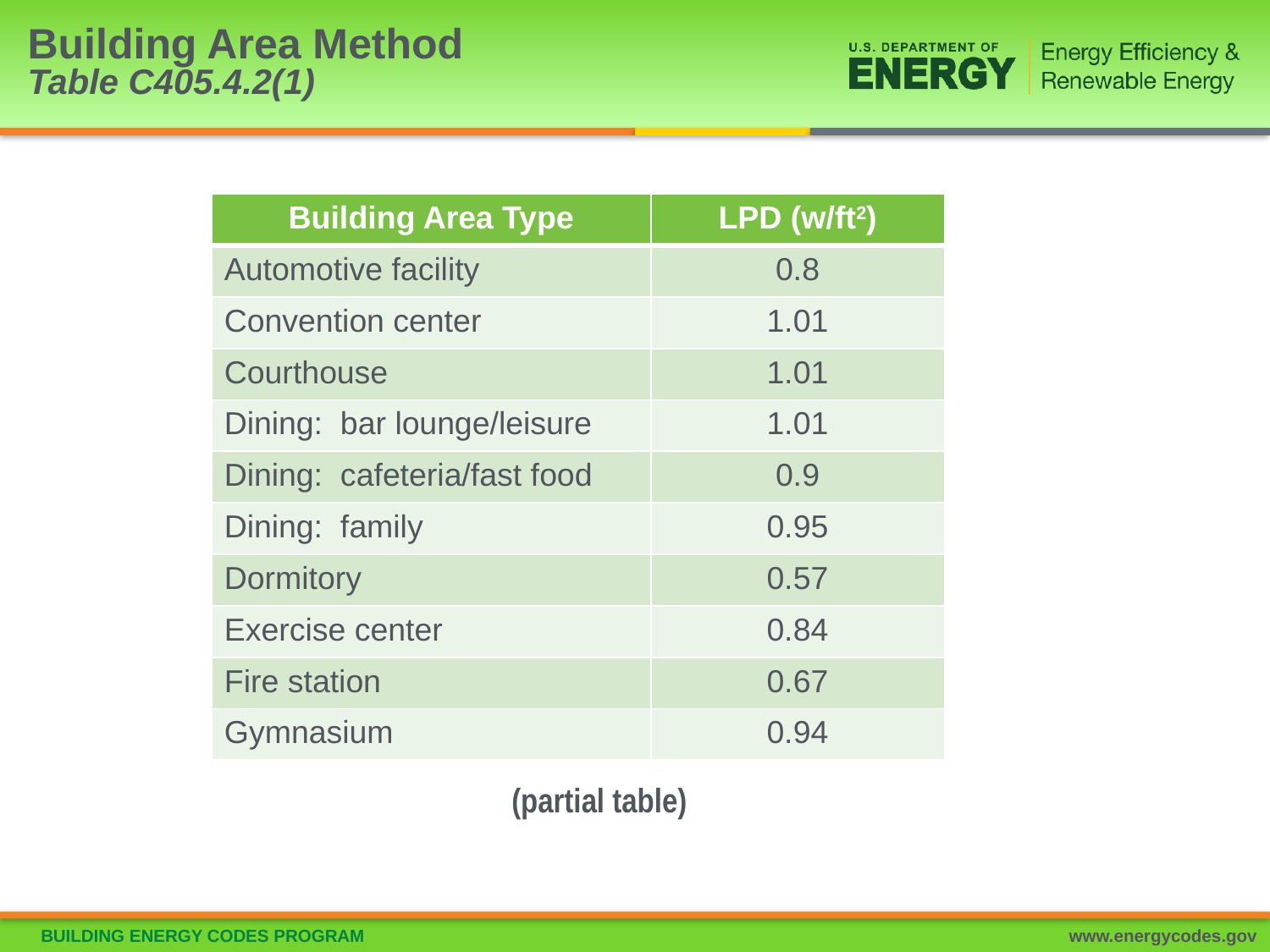

# Building Area Method Table C405.4.2(1)
| Building Area Type | LPD (w/ft2) |
| --- | --- |
| Automotive facility | 0.8 |
| Convention center | 1.01 |
| Courthouse | 1.01 |
| Dining: bar lounge/leisure | 1.01 |
| Dining: cafeteria/fast food | 0.9 |
| Dining: family | 0.95 |
| Dormitory | 0.57 |
| Exercise center | 0.84 |
| Fire station | 0.67 |
| Gymnasium | 0.94 |
(partial table)